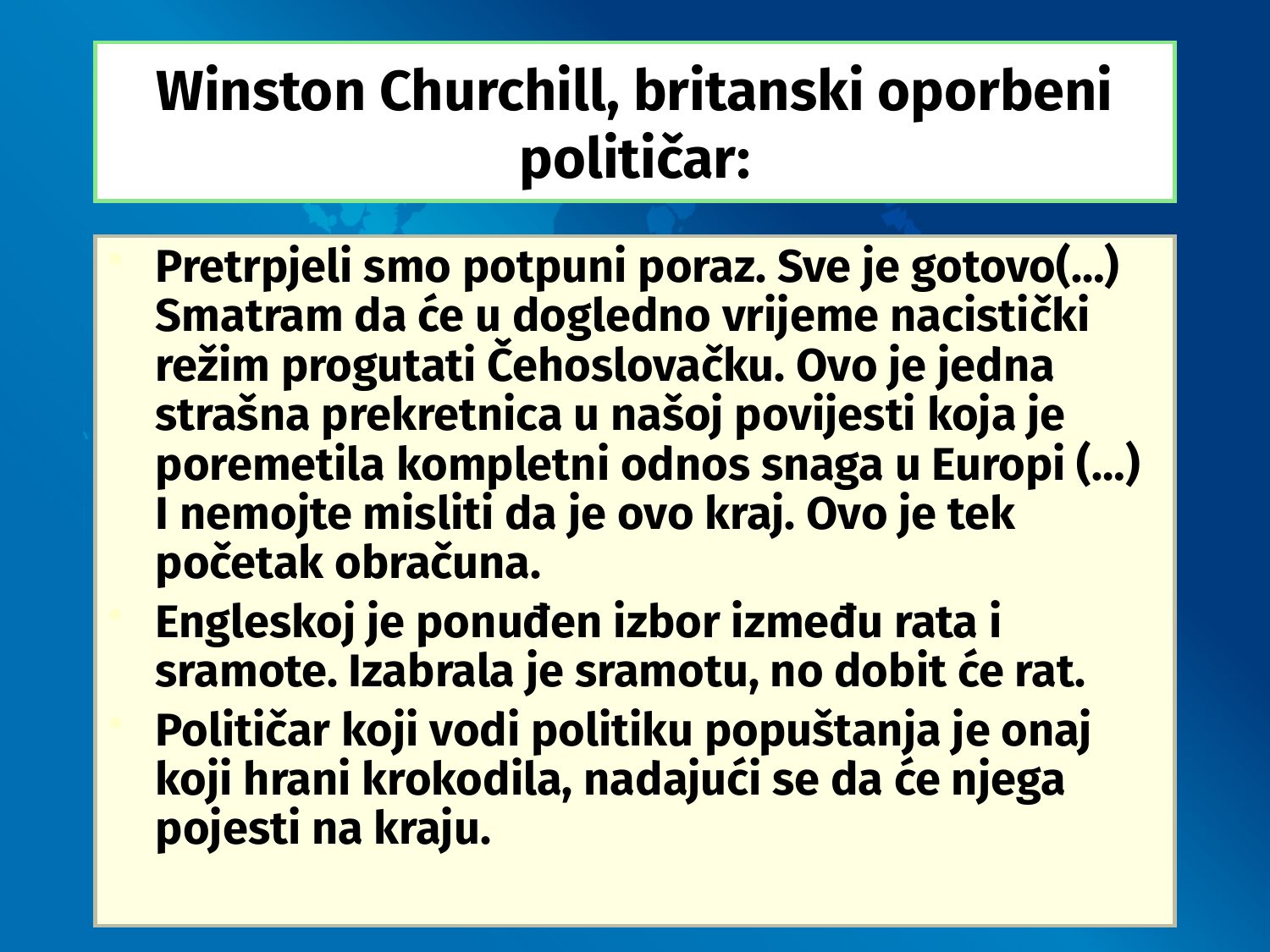

# Winston Churchill, britanski oporbeni političar:
Pretrpjeli smo potpuni poraz. Sve je gotovo(…) Smatram da će u dogledno vrijeme nacistički režim progutati Čehoslovačku. Ovo je jedna strašna prekretnica u našoj povijesti koja je poremetila kompletni odnos snaga u Europi (…) I nemojte misliti da je ovo kraj. Ovo je tek početak obračuna.
Engleskoj je ponuđen izbor između rata i sramote. Izabrala je sramotu, no dobit će rat.
Političar koji vodi politiku popuštanja je onaj koji hrani krokodila, nadajući se da će njega pojesti na kraju.